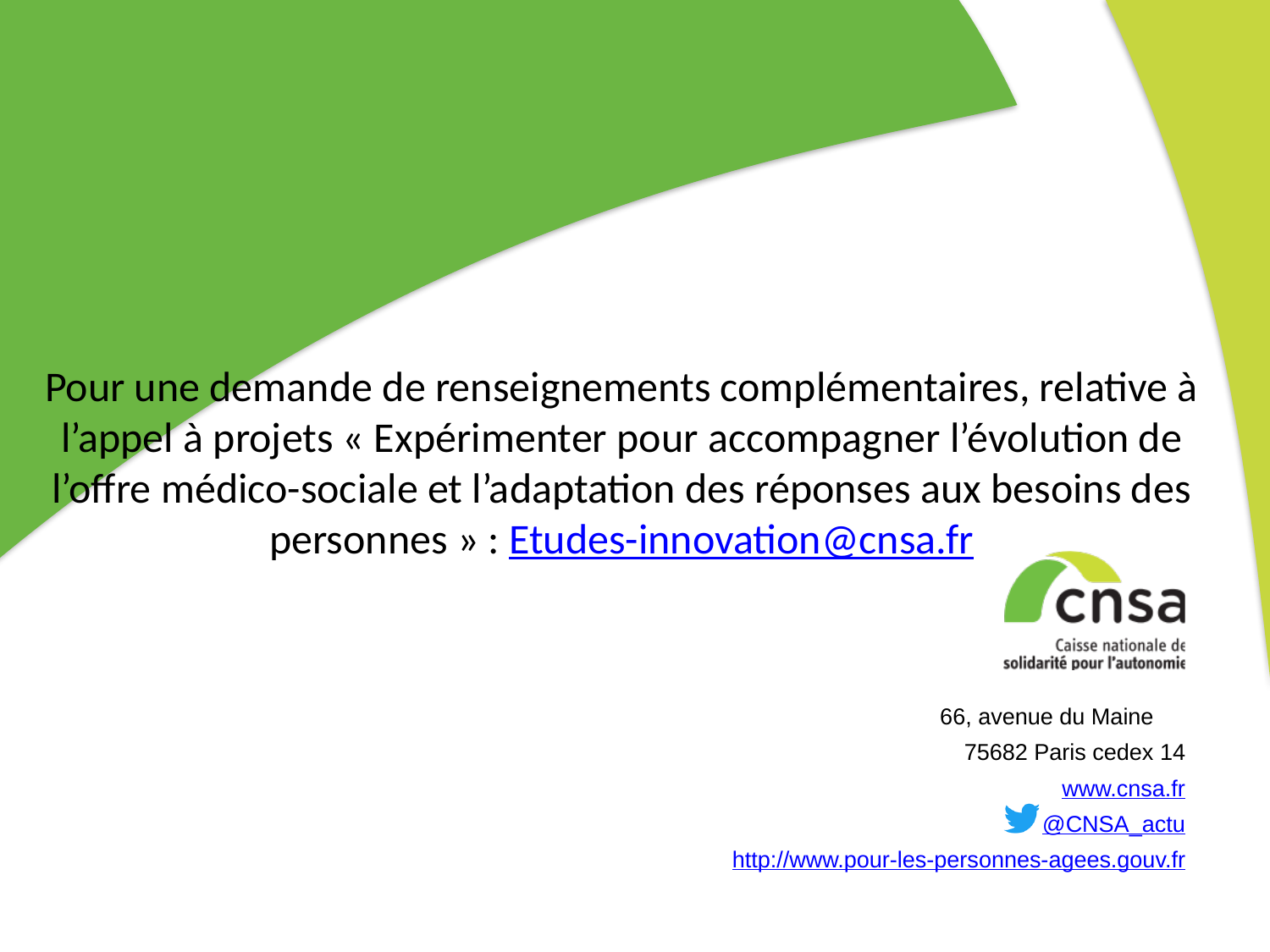

Pour une demande de renseignements complémentaires, relative à l’appel à projets « Expérimenter pour accompagner l’évolution de l’offre médico-sociale et l’adaptation des réponses aux besoins des personnes » : Etudes-innovation@cnsa.fr